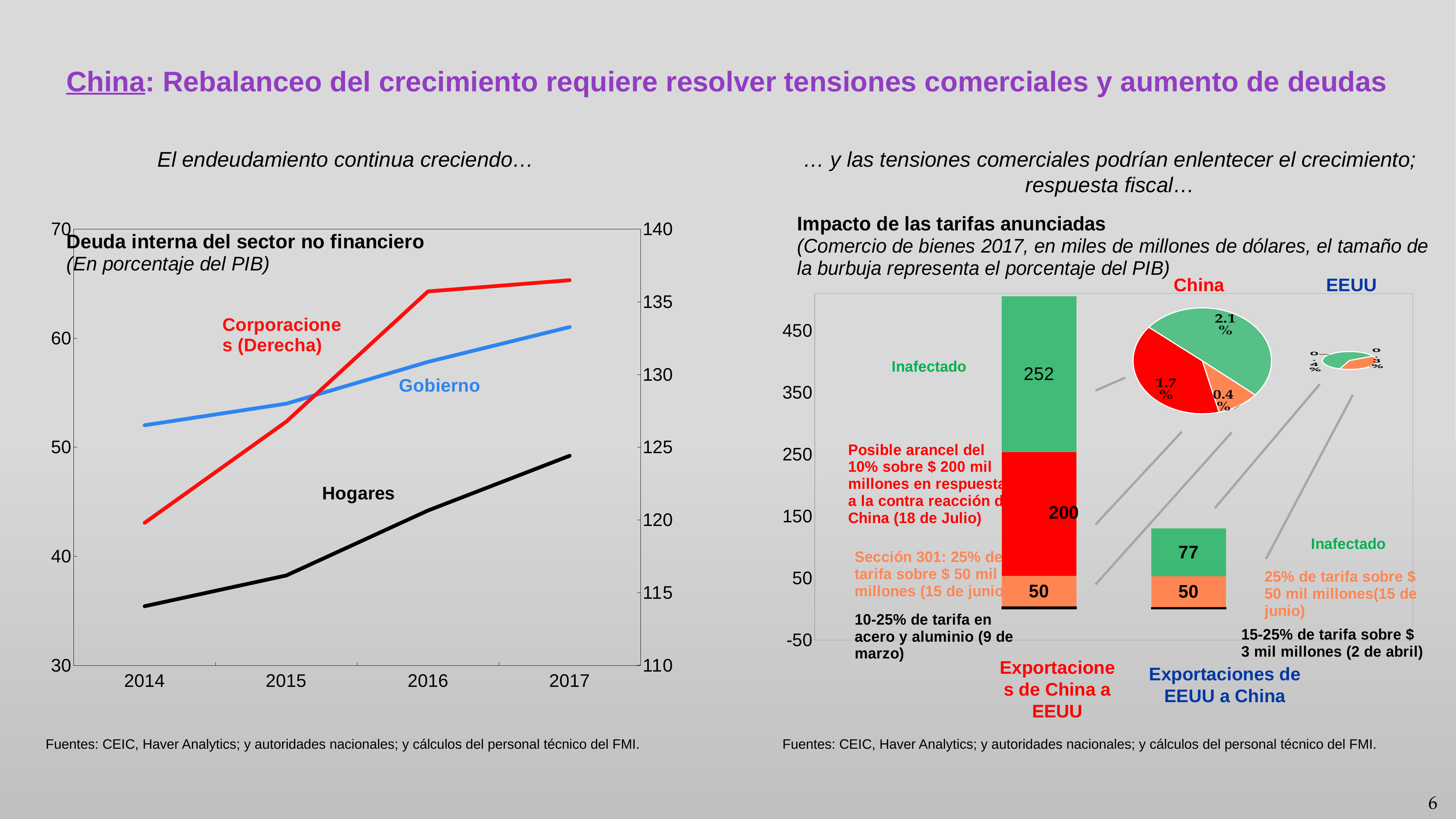

# China: Rebalanceo del crecimiento requiere resolver tensiones comerciales y aumento de deudas
El endeudamiento continua creciendo…
… y las tensiones comerciales podrían enlentecer el crecimiento; respuesta fiscal…

### Chart

| Category | Government 2/ | Households | Corporates (rhs) 1/ |
|---|---|---|---|
| 2014 | 52.01513075436841 | 35.41750435229292 | 119.79809540859728 |
| 2015 | 53.994105281618076 | 38.23806176393028 | 126.7607980784955 |
| 2016 | 57.82729252424706 | 44.1965368039911 | 135.7168919544768 |
| 2017 | 61.024346042085305 | 49.218025379624414 | 136.48698117477895 |

### Chart

| Category | 1 | 2 | 3 | rest |
|---|---|---|---|---|
|  | None | None | None | None |
| China export to US | 3.9 | 50.0 | 200.0 | 251.69706399999995 |
| US export to China | 3.0 | 50.0 | None | 77.369529 |
     China                    EEUU
Exportaciones de China a EEUU
Exportaciones de EEUU a China

### Chart

| Category |  |
|---|---|

### Chart

| Category |  |
|---|---|
Fuentes: CEIC, Haver Analytics; y autoridades nacionales; y cálculos del personal técnico del FMI.
Fuentes: CEIC, Haver Analytics; y autoridades nacionales; y cálculos del personal técnico del FMI.
6